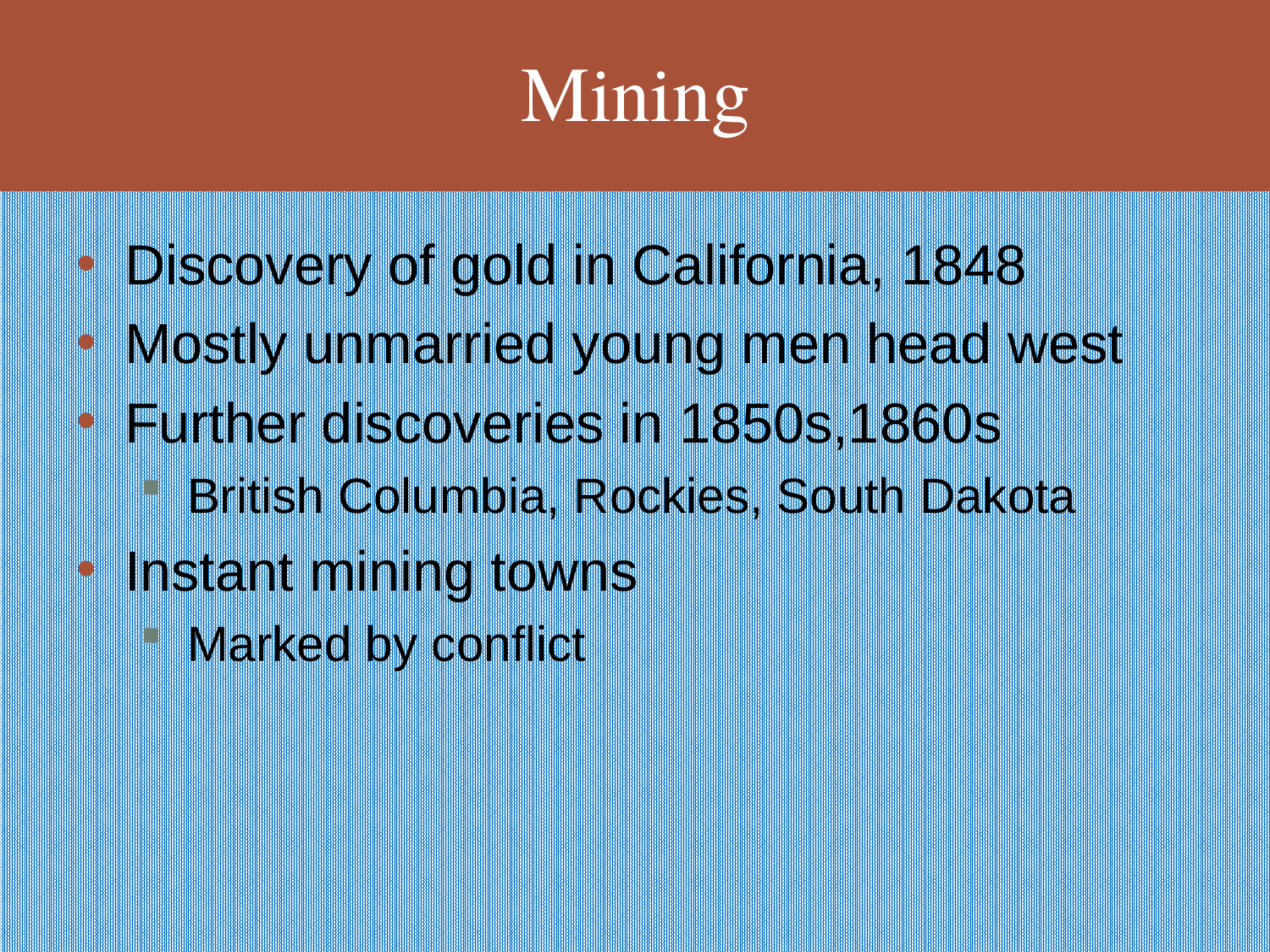

# Mining
Discovery of gold in California, 1848
Mostly unmarried young men head west
Further discoveries in 1850s,1860s
British Columbia, Rockies, South Dakota
Instant mining towns
Marked by conflict